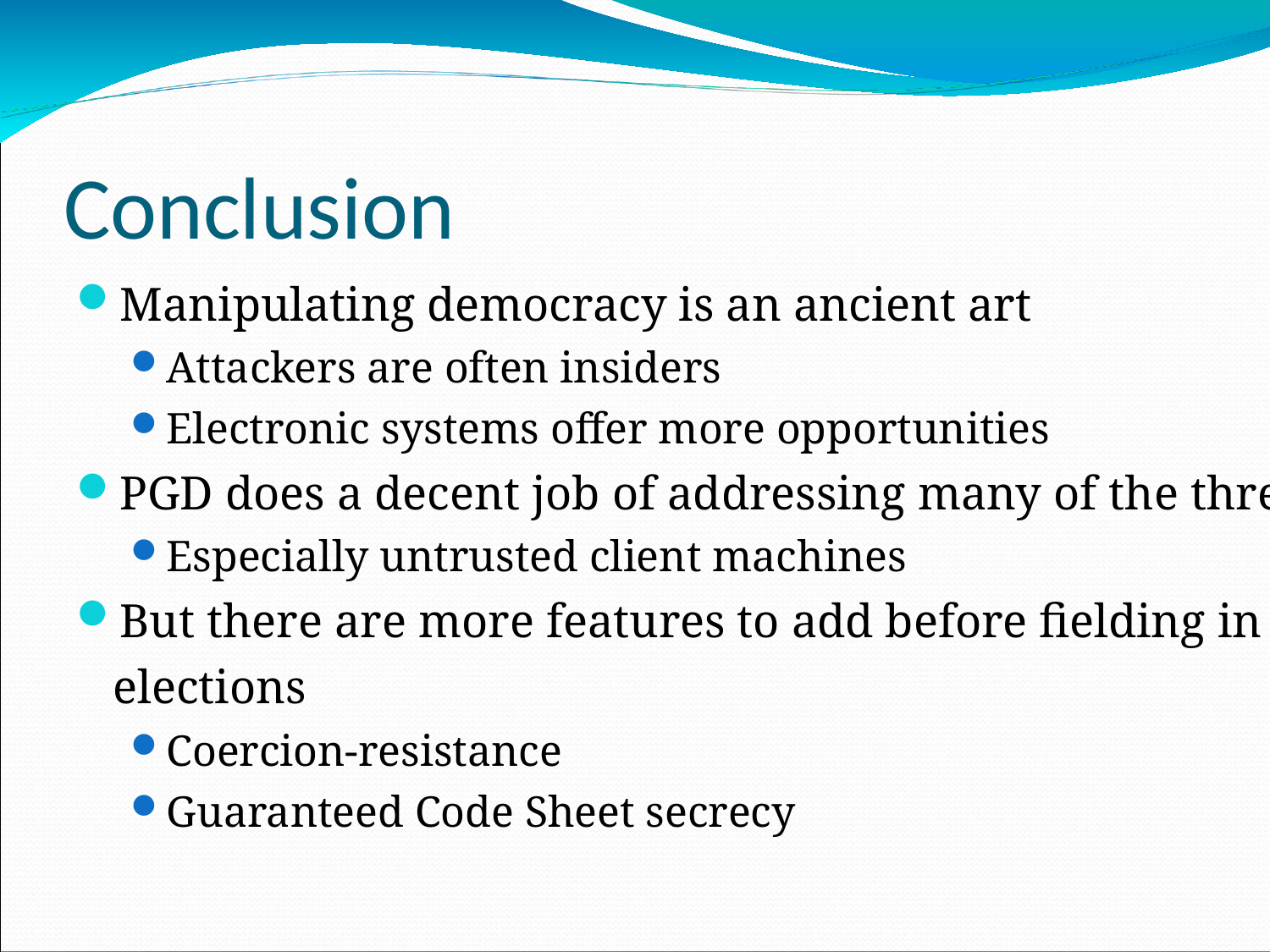

Conclusion
Manipulating democracy is an ancient art
Attackers are often insiders
Electronic systems offer more opportunities
PGD does a decent job of addressing many of the threats
Especially untrusted client machines
But there are more features to add before fielding in real
	elections
Coercion-resistance
Guaranteed Code Sheet secrecy